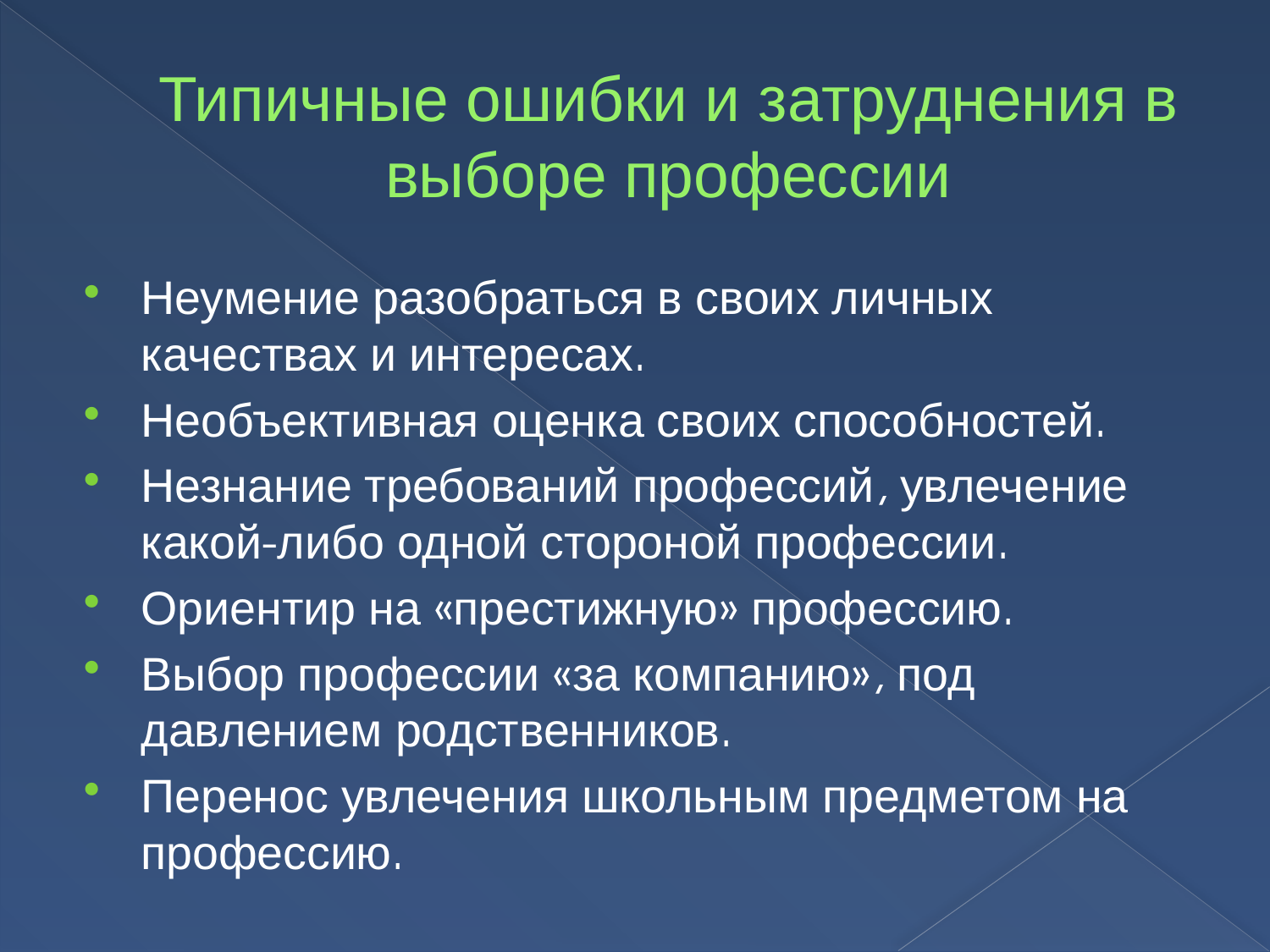

# Типичные ошибки и затруднения в выборе профессии
Неумение разобраться в своих личных качествах и интересах.
Необъективная оценка своих способностей.
Незнание требований профессий, увлечение какой-либо одной стороной профессии.
Ориентир на «престижную» профессию.
Выбор профессии «за компанию», под давлением родственников.
Перенос увлечения школьным предметом на профессию.